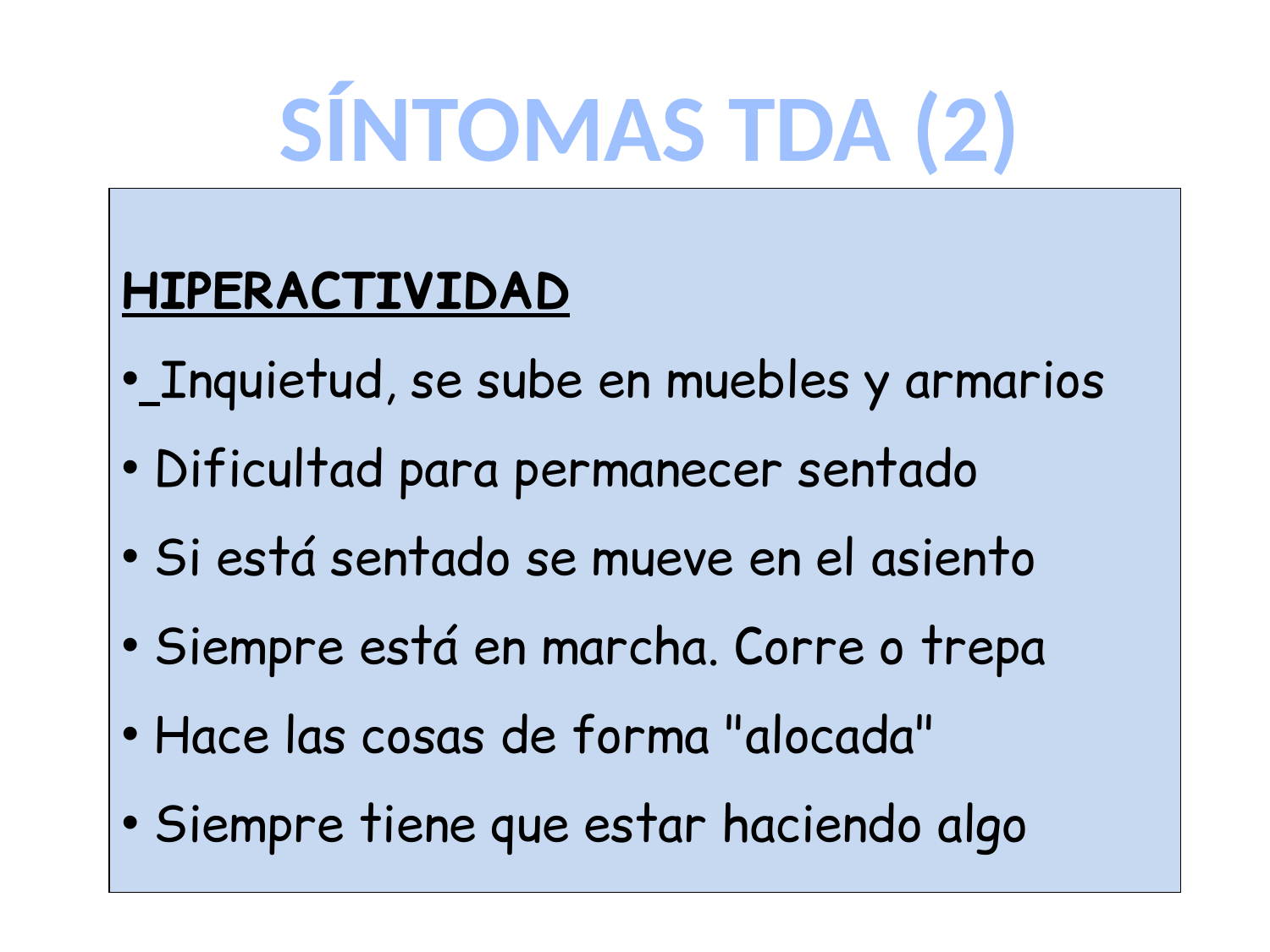

SÍNTOMAS TDA (2)
HIPERACTIVIDAD
 Inquietud, se sube en muebles y armarios
 Dificultad para permanecer sentado
 Si está sentado se mueve en el asiento
 Siempre está en marcha. Corre o trepa
 Hace las cosas de forma "alocada"
 Siempre tiene que estar haciendo algo